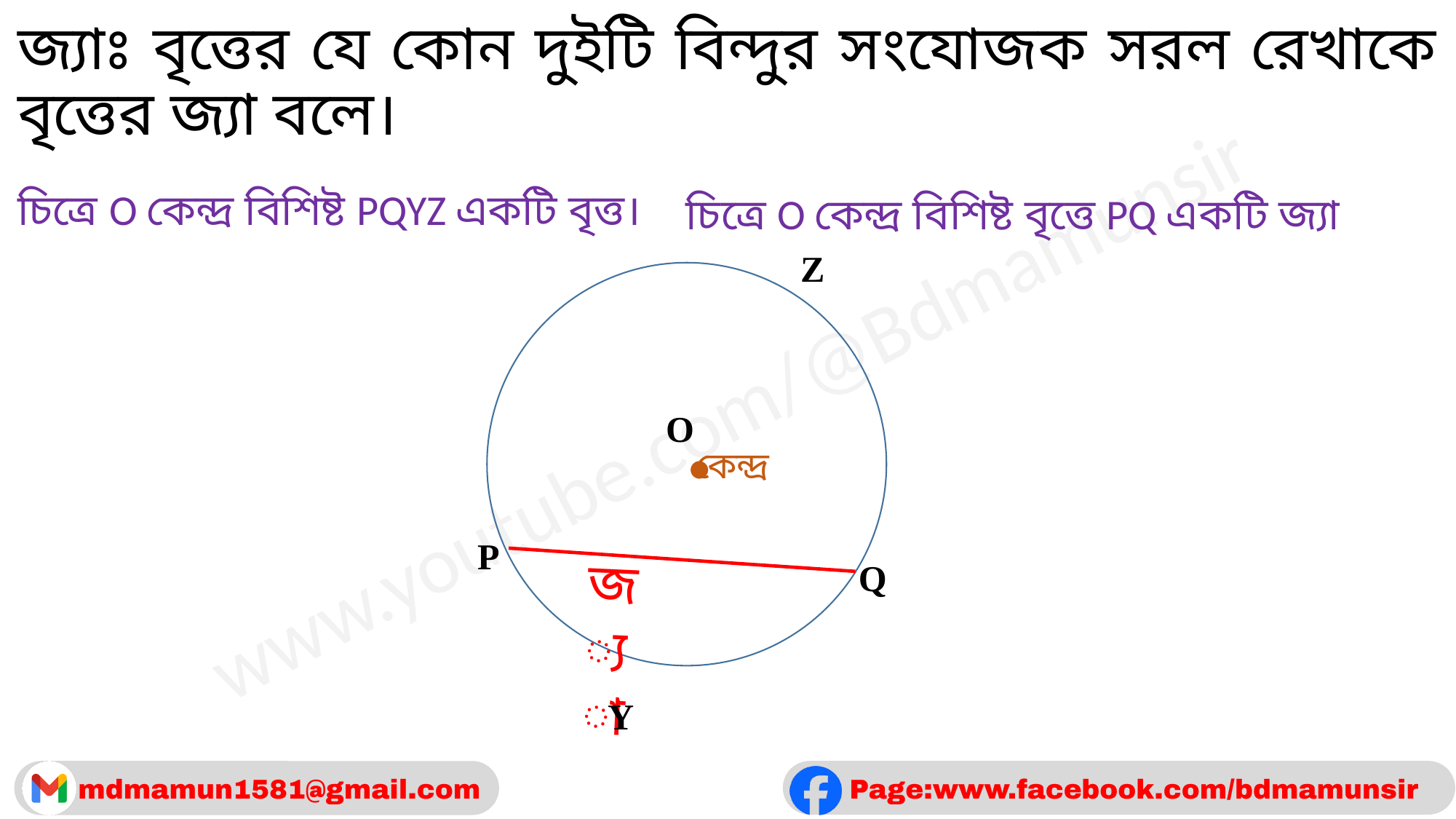

জ্যাঃ বৃত্তের যে কোন দুইটি বিন্দুর সংযোজক সরল রেখাকে বৃত্তের জ্যা বলে।
চিত্রে O কেন্দ্র বিশিষ্ট PQYZ একটি বৃত্ত।
চিত্রে O কেন্দ্র বিশিষ্ট বৃত্তে PQ একটি জ্যা
Z

.
O
কেন্দ্র
P
জ্যা
Q
Y